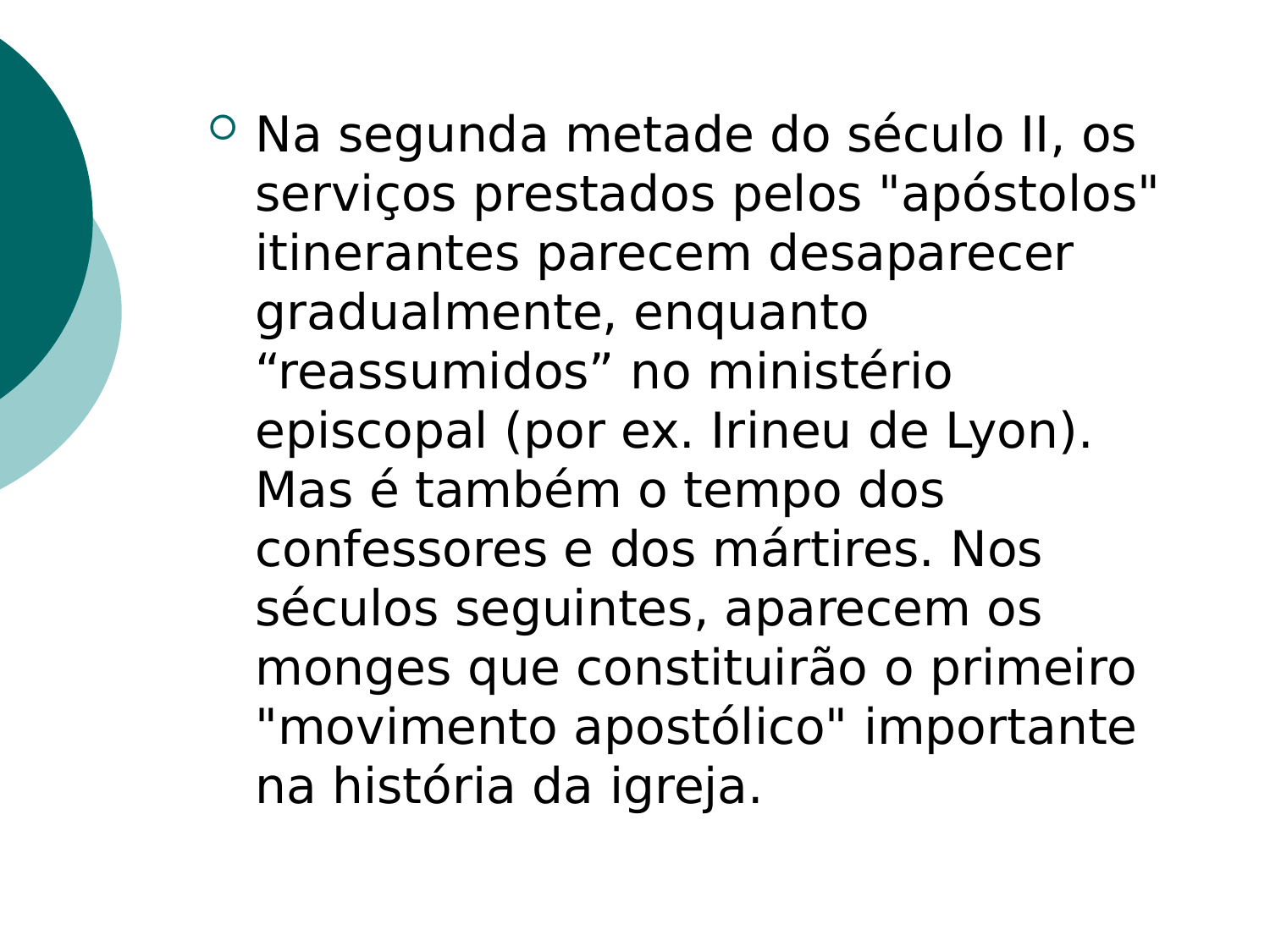

Na segunda metade do século II, os serviços prestados pelos "apóstolos" itinerantes parecem desaparecer gradualmente, enquanto “reassumidos” no ministério episcopal (por ex. Irineu de Lyon). Mas é também o tempo dos confessores e dos mártires. Nos séculos seguintes, aparecem os monges que constituirão o primeiro "movimento apostólico" importante na história da igreja.